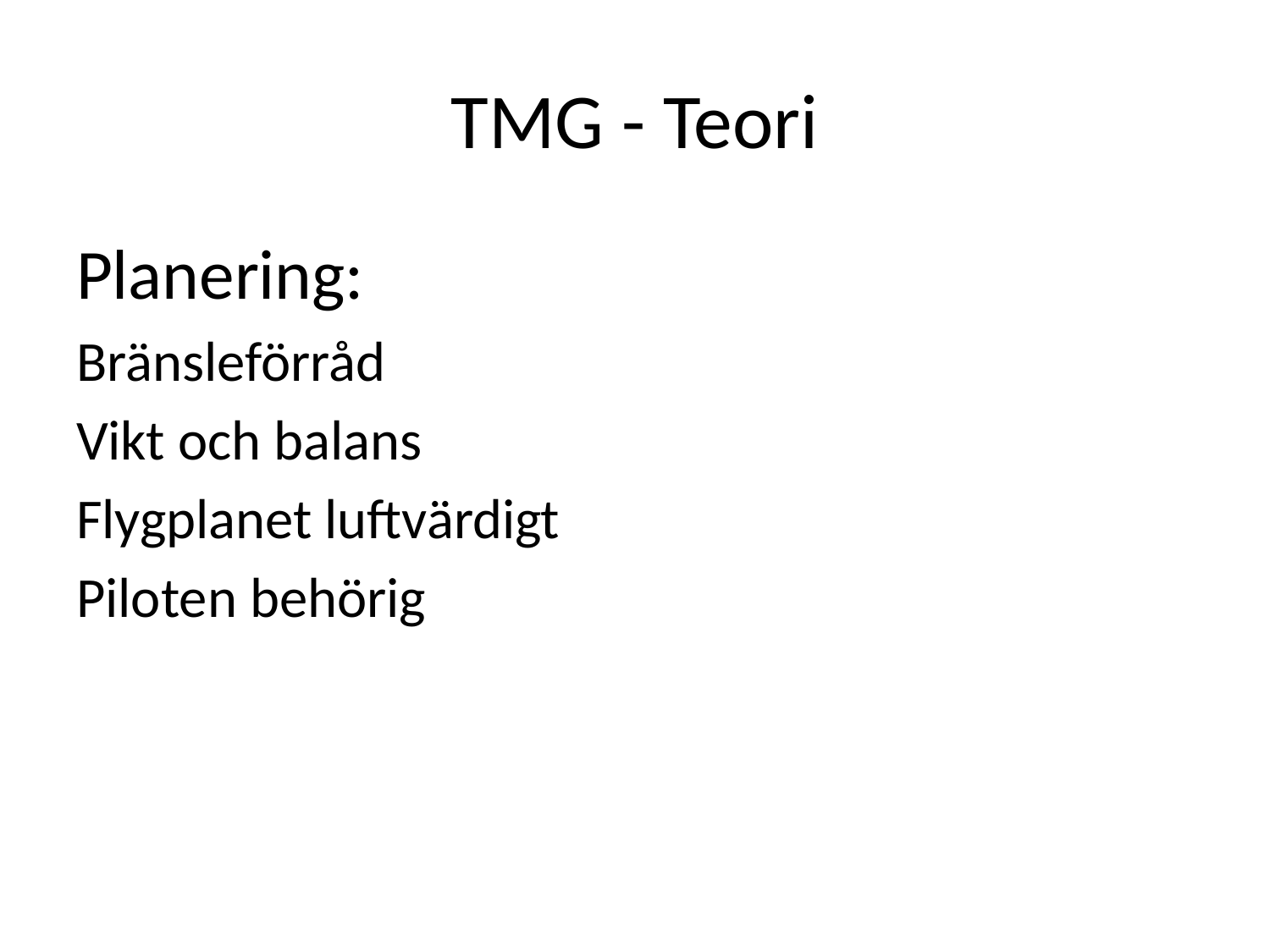

# TMG - Teori
Planering:
Bränsleförråd
Vikt och balans
Flygplanet luftvärdigt
Piloten behörig